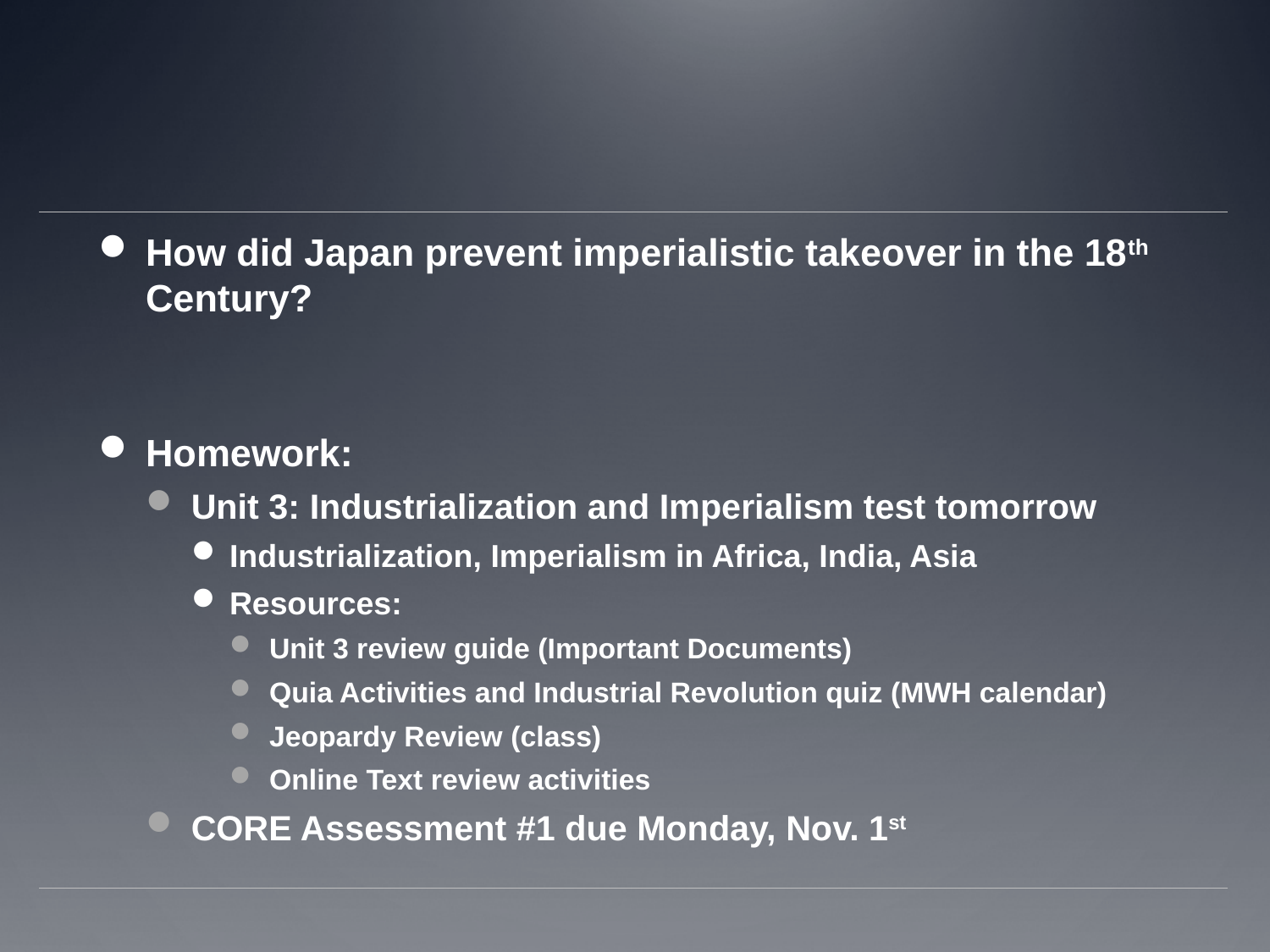

#
How did Japan prevent imperialistic takeover in the 18th Century?

Homework:
Unit 3: Industrialization and Imperialism test tomorrow
Industrialization, Imperialism in Africa, India, Asia
Resources:
Unit 3 review guide (Important Documents)
Quia Activities and Industrial Revolution quiz (MWH calendar)
Jeopardy Review (class)
Online Text review activities
CORE Assessment #1 due Monday, Nov. 1st